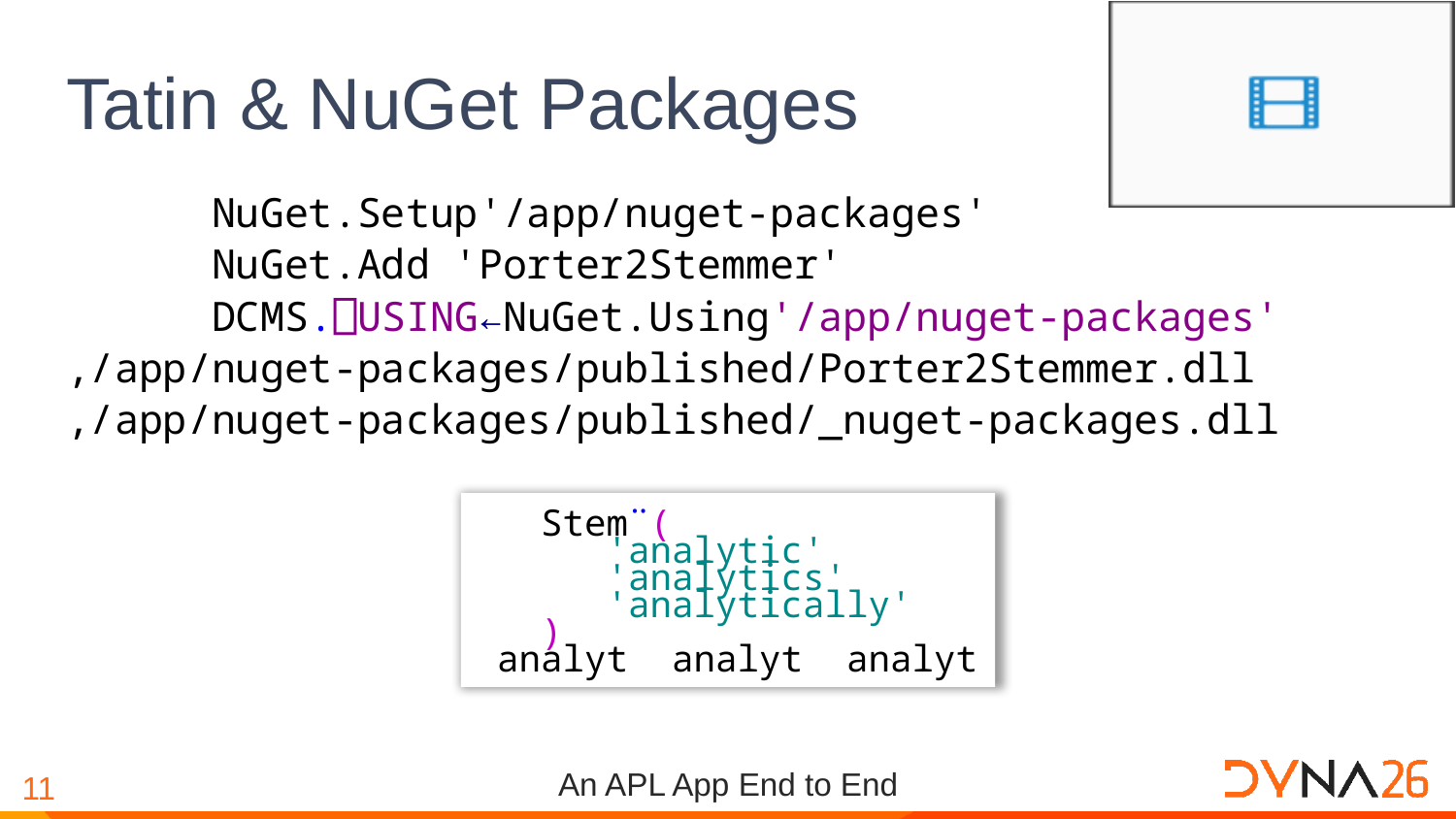

# Tatin & NuGet Packages
      NuGet.Setup'/app/nuget-packages'
      NuGet.Add 'Porter2Stemmer'
      DCMS.⎕USING←NuGet.Using'/app/nuget-packages'
,/app/nuget-packages/published/Porter2Stemmer.dll
,/app/nuget-packages/published/_nuget-packages.dll

   Stem¨(
      'analytic'
      'analytics'
      'analytically'
   )
 analyt  analyt  analyt